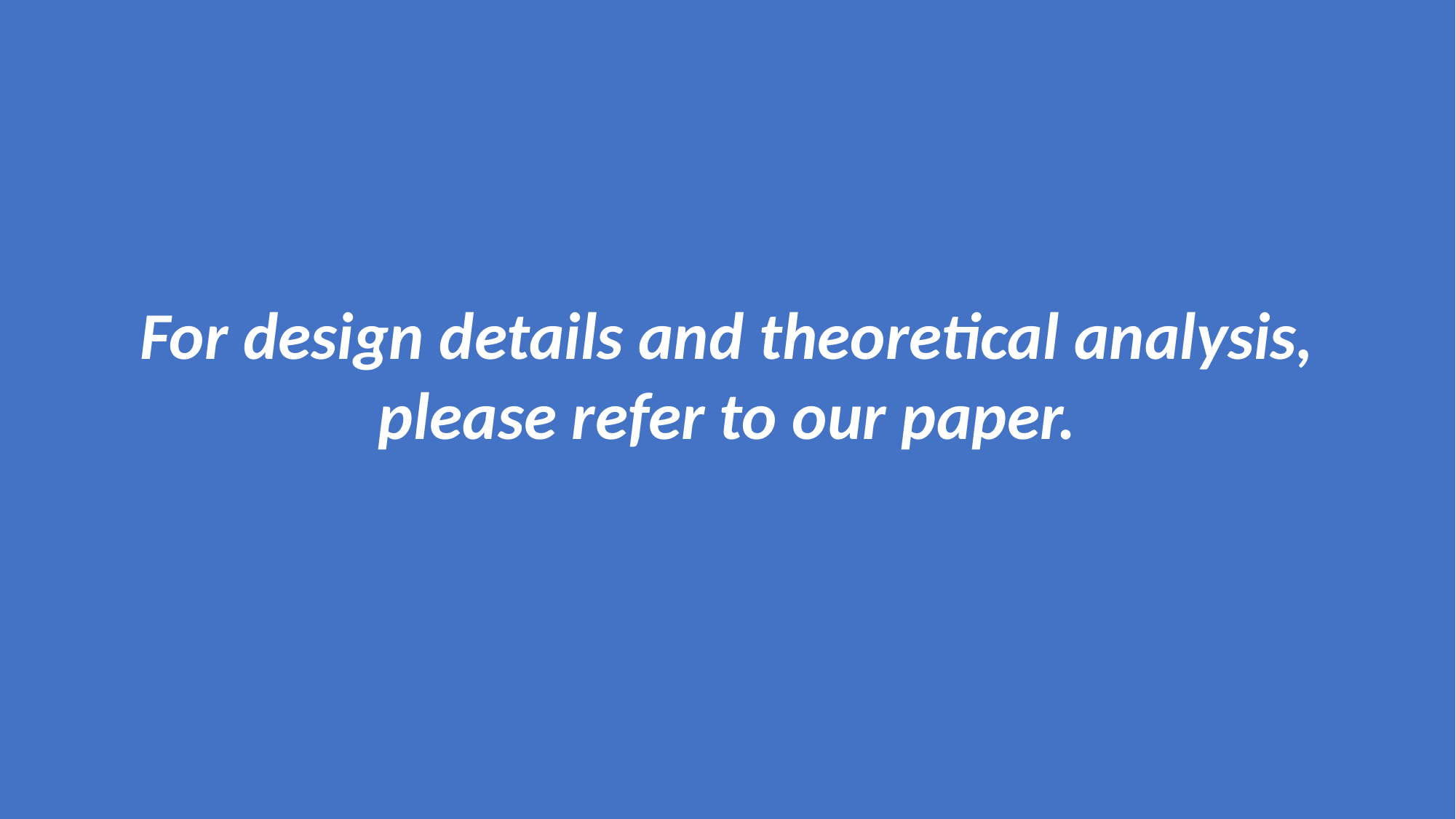

# For design details and theoretical analysis, please refer to our paper.